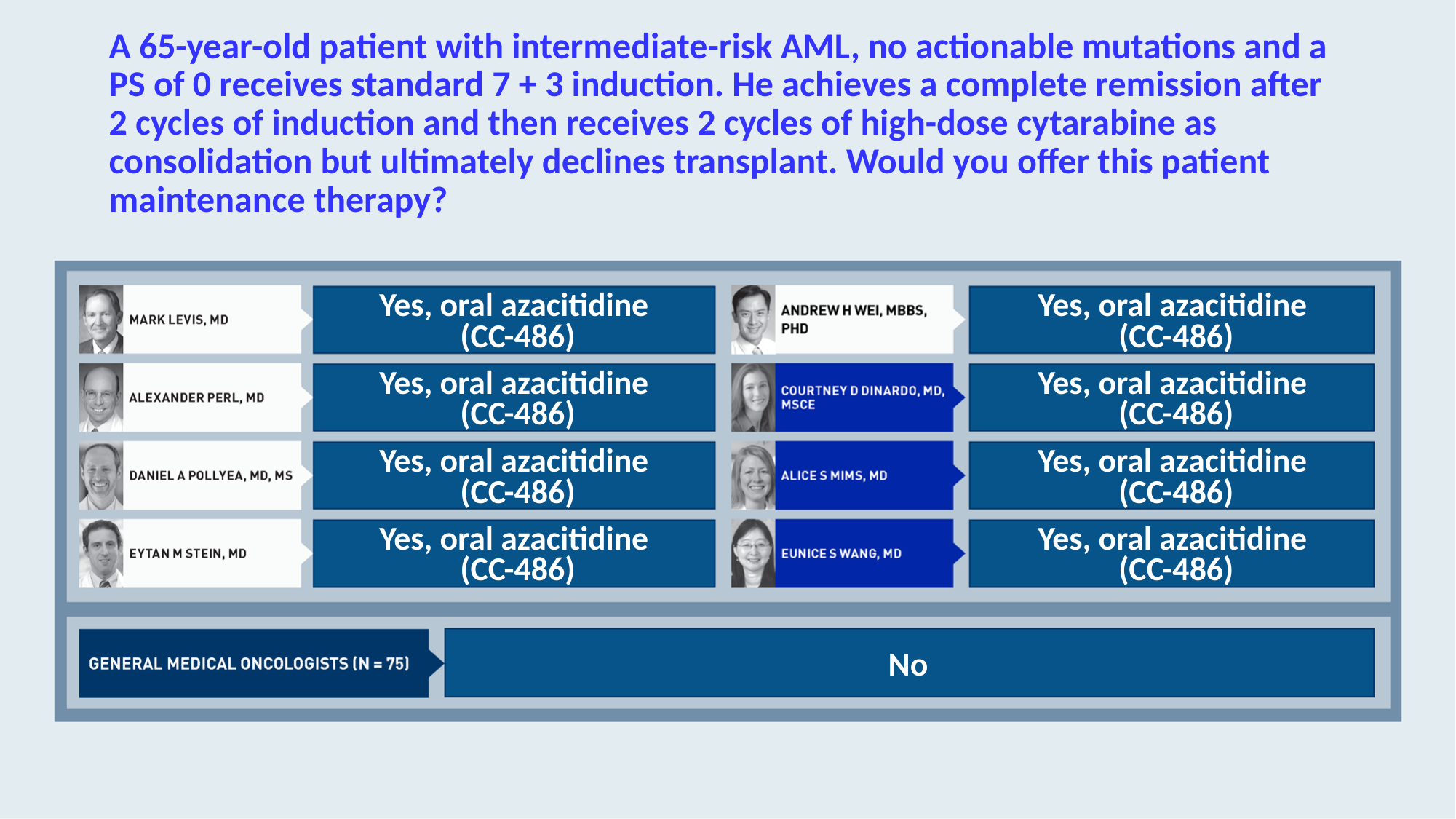

# A 65-year-old patient with intermediate-risk AML, no actionable mutations and a PS of 0 receives standard 7 + 3 induction. He achieves a complete remission after 2 cycles of induction and then receives 2 cycles of high-dose cytarabine as consolidation but ultimately declines transplant. Would you offer this patient maintenance therapy?
Yes, oral azacitidine
 (CC-486)
Yes, oral azacitidine
 (CC-486)
Yes, oral azacitidine
 (CC-486)
Yes, oral azacitidine
 (CC-486)
Yes, oral azacitidine
 (CC-486)
Yes, oral azacitidine
 (CC-486)
Yes, oral azacitidine
 (CC-486)
Yes, oral azacitidine
 (CC-486)
No